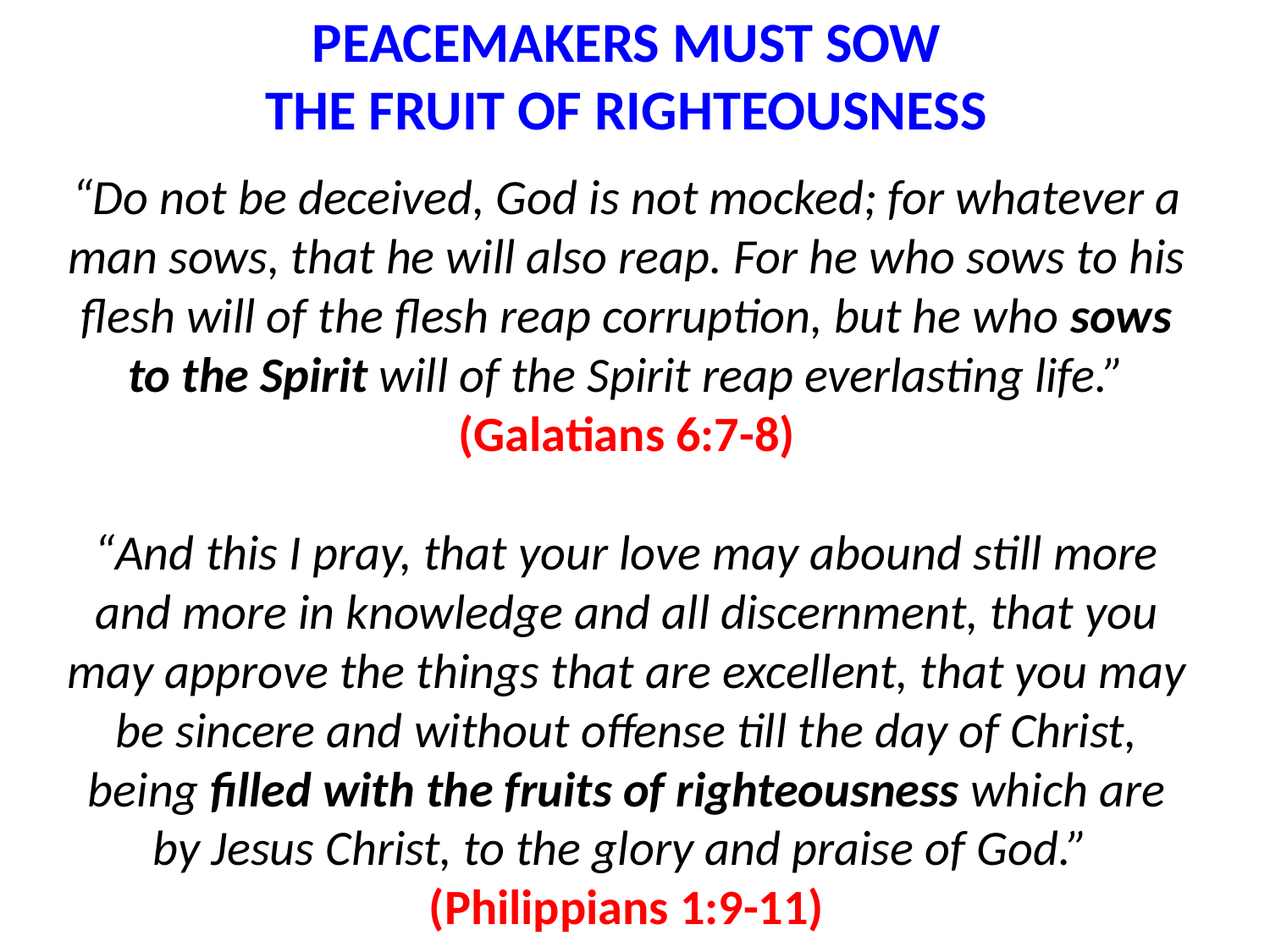

PEACEMAKERS MUST SOW
THE FRUIT OF RIGHTEOUSNESS
“Do not be deceived, God is not mocked; for whatever a man sows, that he will also reap. For he who sows to his flesh will of the flesh reap corruption, but he who sows to the Spirit will of the Spirit reap everlasting life.” (Galatians 6:7-8)

“And this I pray, that your love may abound still more and more in knowledge and all discernment, that you may approve the things that are excellent, that you may be sincere and without offense till the day of Christ, being filled with the fruits of righteousness which are by Jesus Christ, to the glory and praise of God.”
(Philippians 1:9-11)